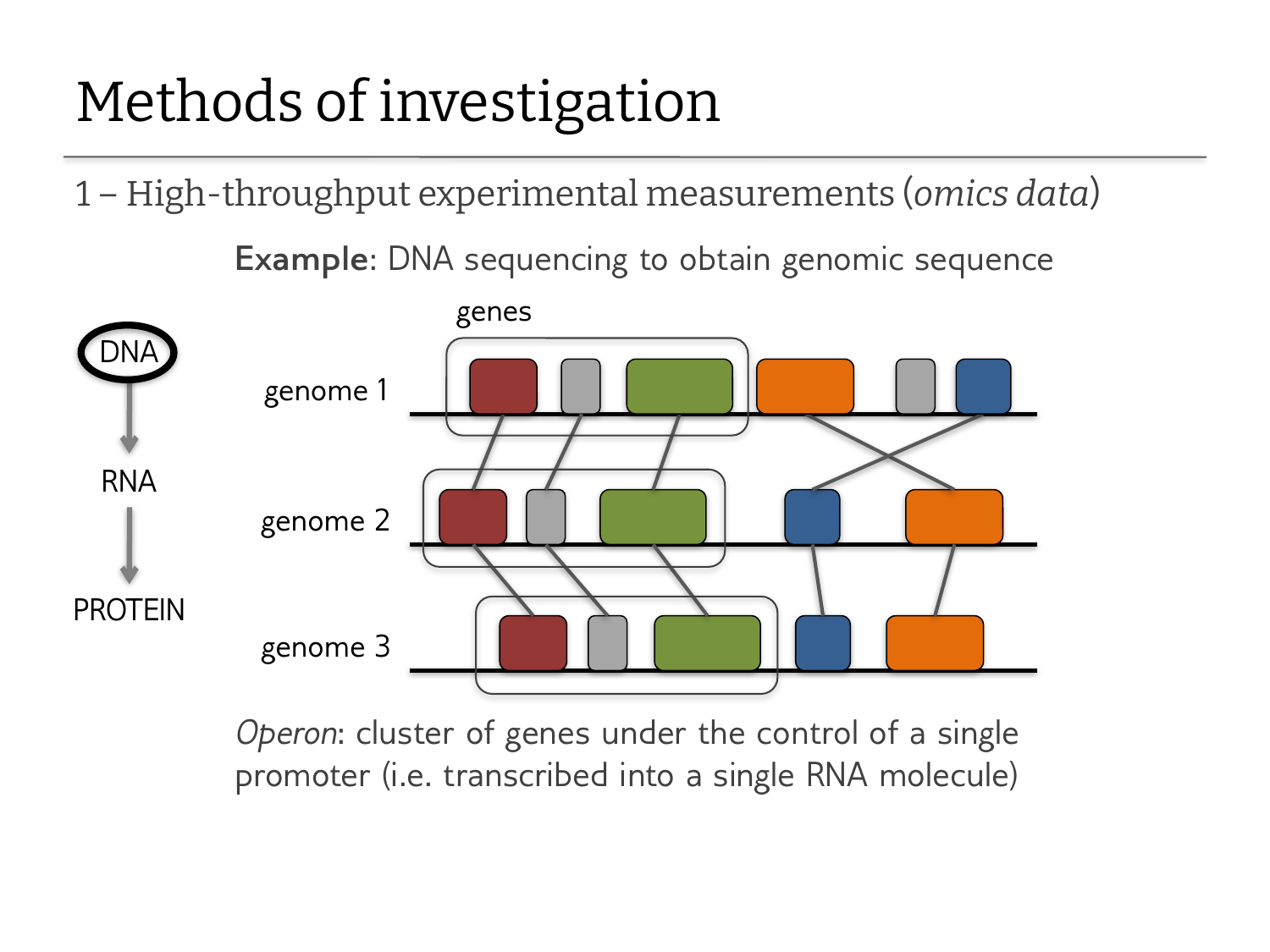

Methods of investigation
1 – High-throughput experimental measurements (omics data)
Example: DNA sequencing to obtain genomic sequence
genes
DNA

genome 1
RNA

genome 2
PROTEIN

genome 3
Operon: cluster of genes under the control of a single promoter (i.e. transcribed into a single RNA molecule)